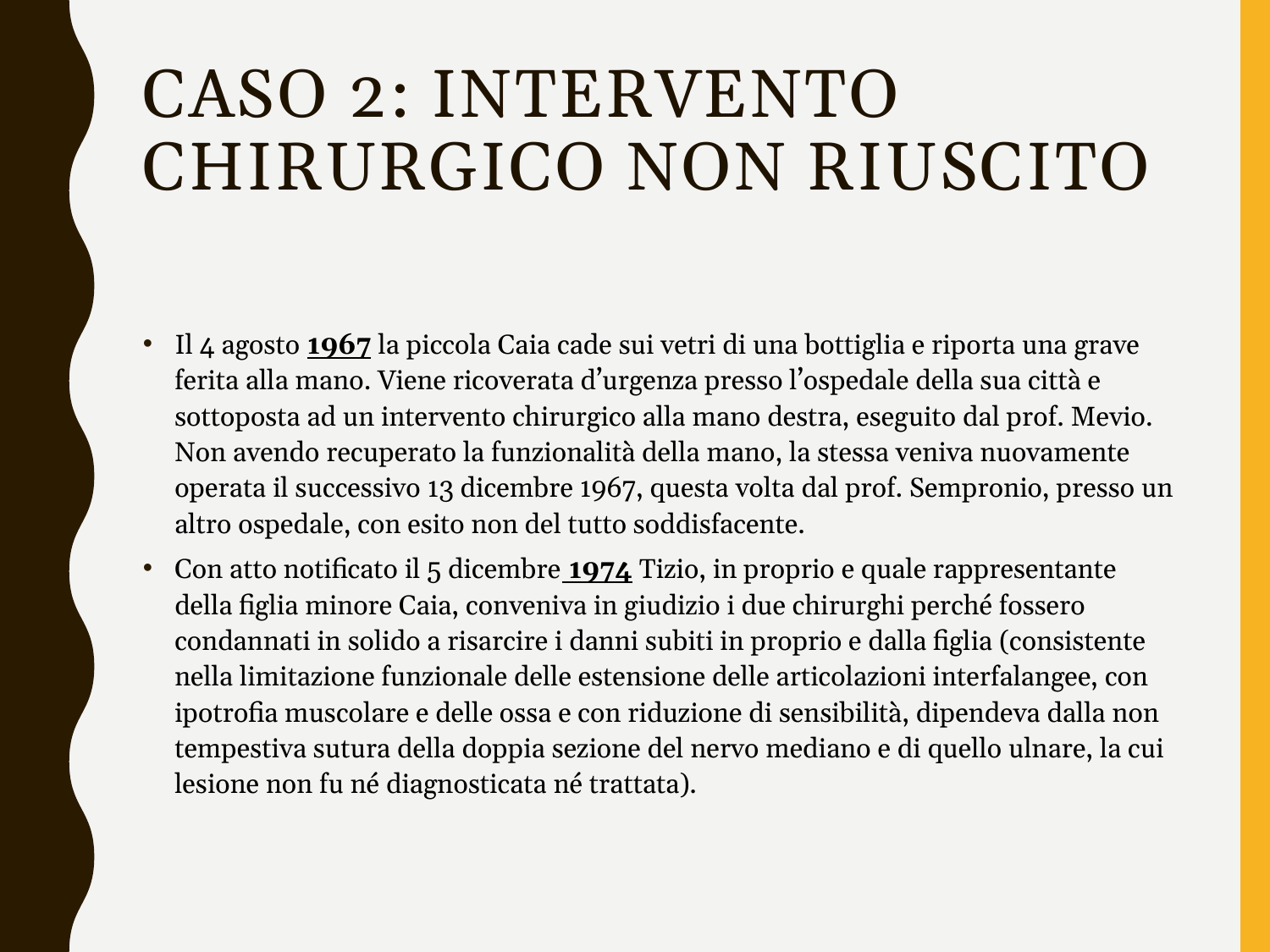

# Caso 2: Intervento chirurgico non riuscito
Il 4 agosto 1967 la piccola Caia cade sui vetri di una bottiglia e riporta una grave ferita alla mano. Viene ricoverata d’urgenza presso l’ospedale della sua città e sottoposta ad un intervento chirurgico alla mano destra, eseguito dal prof. Mevio. Non avendo recuperato la funzionalità della mano, la stessa veniva nuovamente operata il successivo 13 dicembre 1967, questa volta dal prof. Sempronio, presso un altro ospedale, con esito non del tutto soddisfacente.
Con atto notificato il 5 dicembre 1974 Tizio, in proprio e quale rappresentante della figlia minore Caia, conveniva in giudizio i due chirurghi perché fossero condannati in solido a risarcire i danni subiti in proprio e dalla figlia (consistente nella limitazione funzionale delle estensione delle articolazioni interfalangee, con ipotrofia muscolare e delle ossa e con riduzione di sensibilità, dipendeva dalla non tempestiva sutura della doppia sezione del nervo mediano e di quello ulnare, la cui lesione non fu né diagnosticata né trattata).